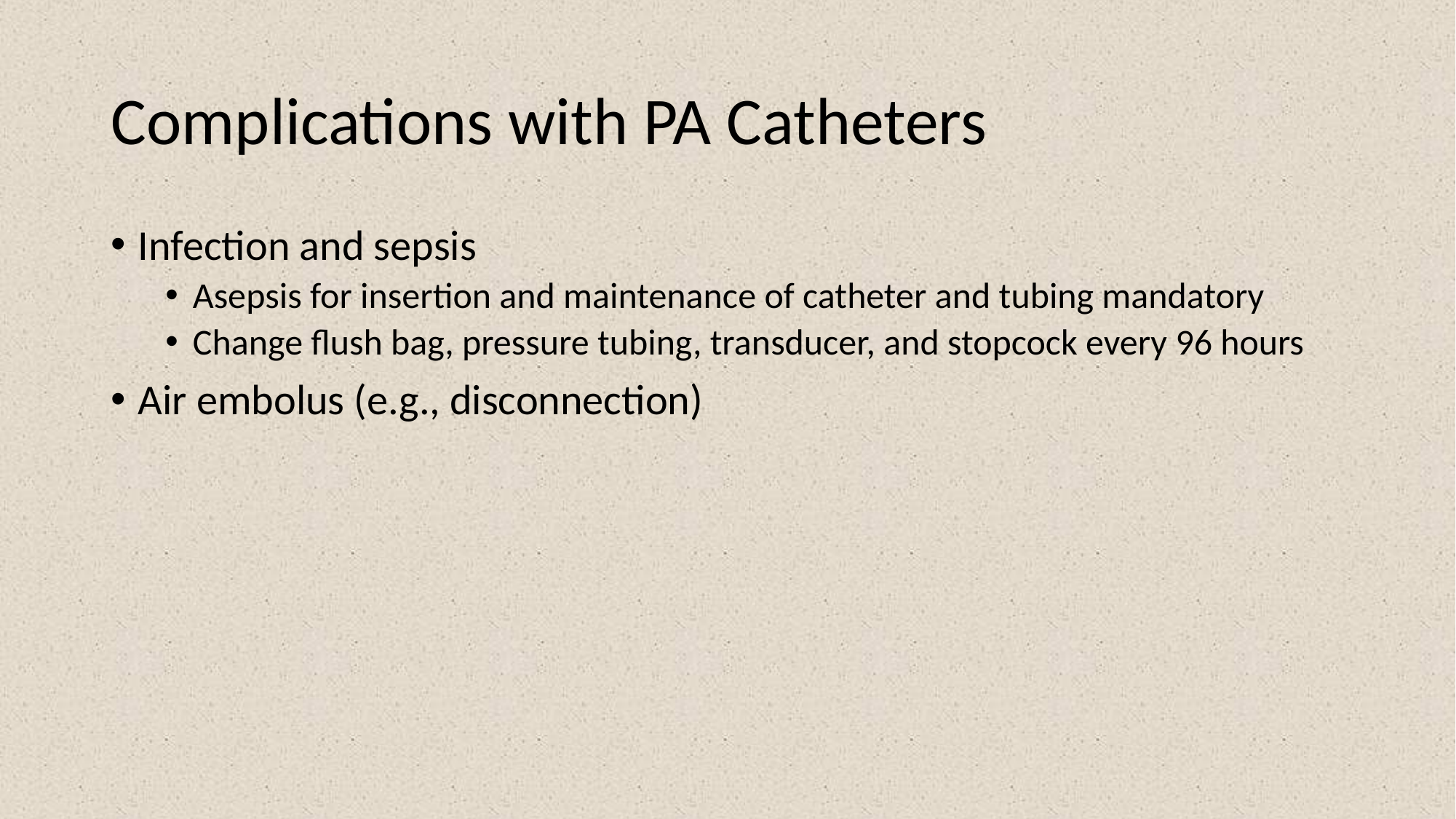

# Complications with PA Catheters
Infection and sepsis
Asepsis for insertion and maintenance of catheter and tubing mandatory
Change flush bag, pressure tubing, transducer, and stopcock every 96 hours
Air embolus (e.g., disconnection)